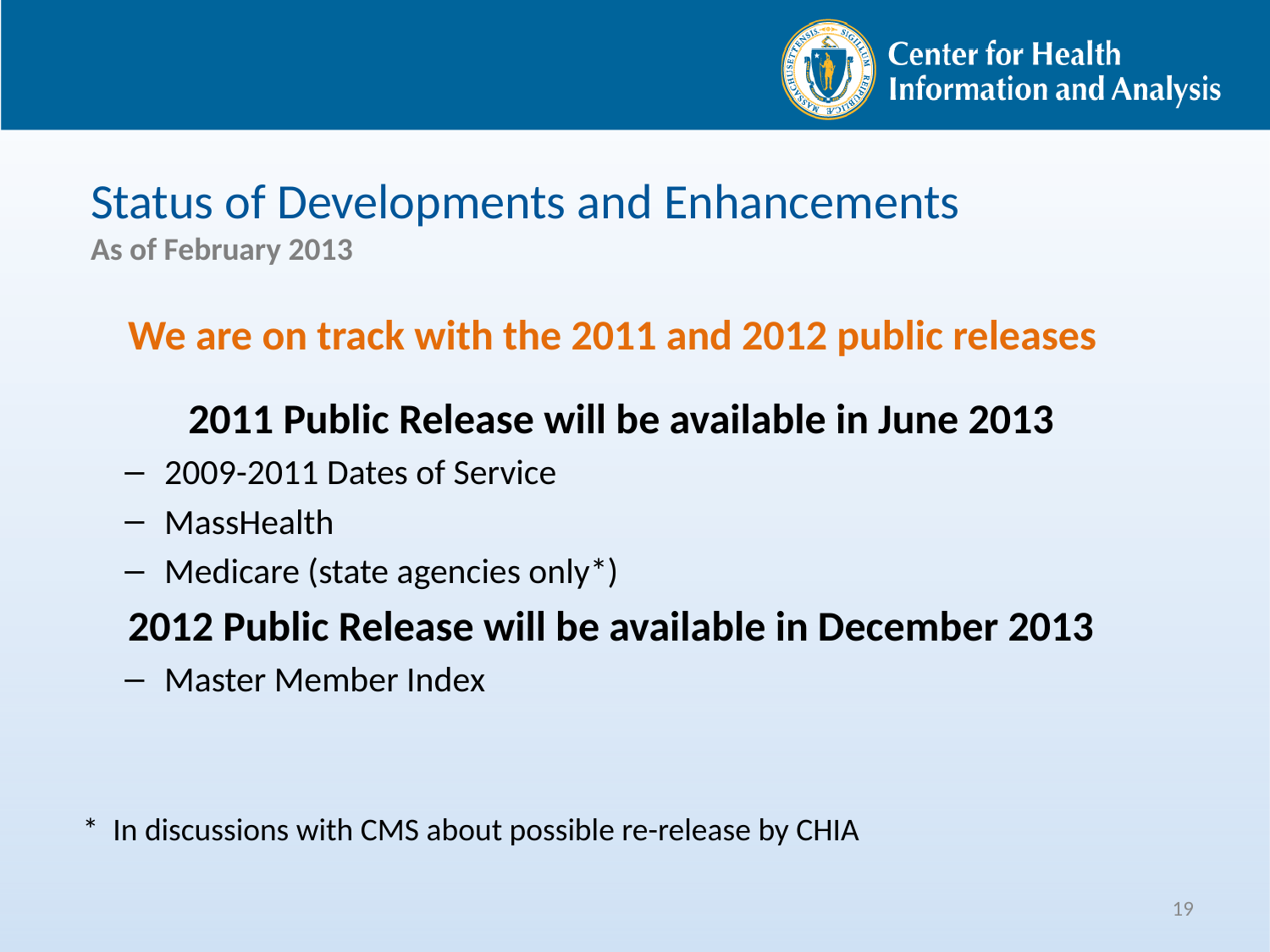

# Status of Developments and Enhancements As of February 2013
       We are on track with the 2011 and 2012 public releases

	2011 Public Release will be available in June 2013
2009-2011 Dates of Service
MassHealth
Medicare (state agencies only*)
       2012 Public Release will be available in December 2013
Master Member Index

*  In discussions with CMS about possible re-release by CHIA
19